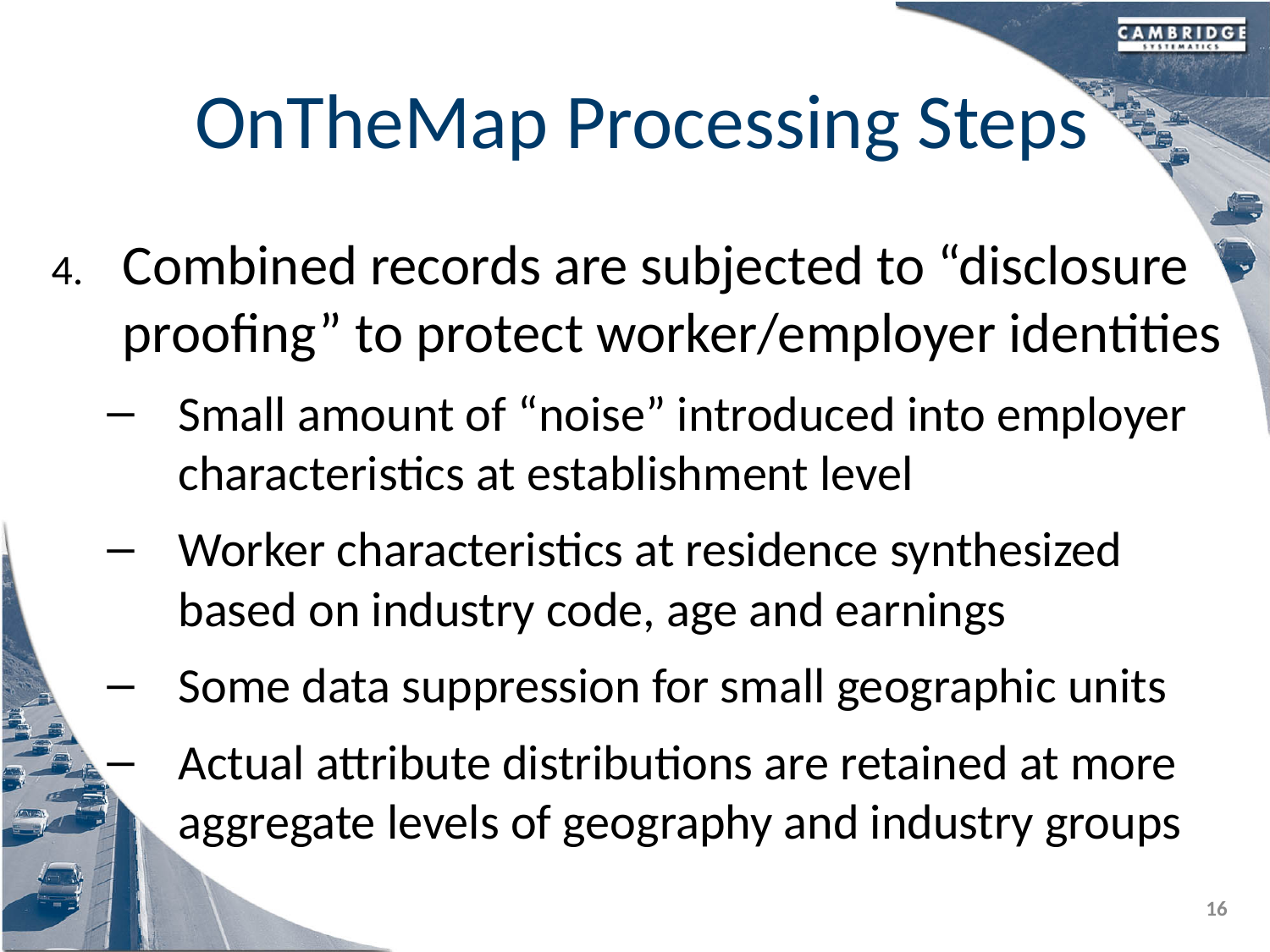

# OnTheMap Processing Steps
Combined records are subjected to “disclosure proofing” to protect worker/employer identities
Small amount of “noise” introduced into employer characteristics at establishment level
Worker characteristics at residence synthesized based on industry code, age and earnings
Some data suppression for small geographic units
Actual attribute distributions are retained at more aggregate levels of geography and industry groups

16